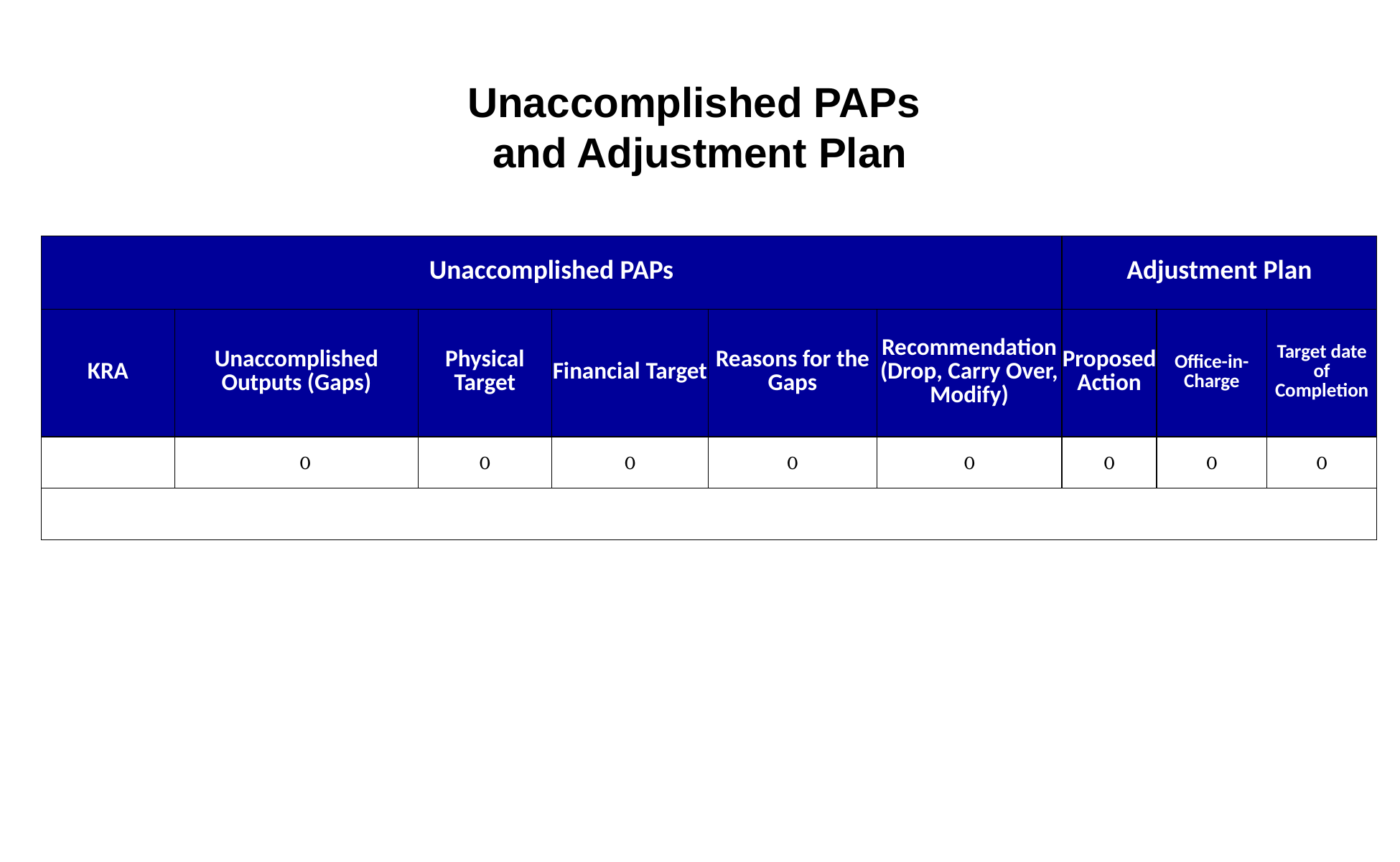

Unaccomplished PAPs
and Adjustment Plan
| Unaccomplished PAPs |  |  |  |  |  | Adjustment Plan |  |  |
| --- | --- | --- | --- | --- | --- | --- | --- | --- |
| KRA | Unaccomplished Outputs (Gaps) | Physical Target | Financial Target | Reasons for the Gaps | Recommendation (Drop, Carry Over, Modify) | Proposed Action | Office-in-Charge | Target date of Completion |
|  | 0 | 0 | 0 | 0 | 0 | 0 | 0 | 0 |
|  |  |  |  |  |  |  |  |  |